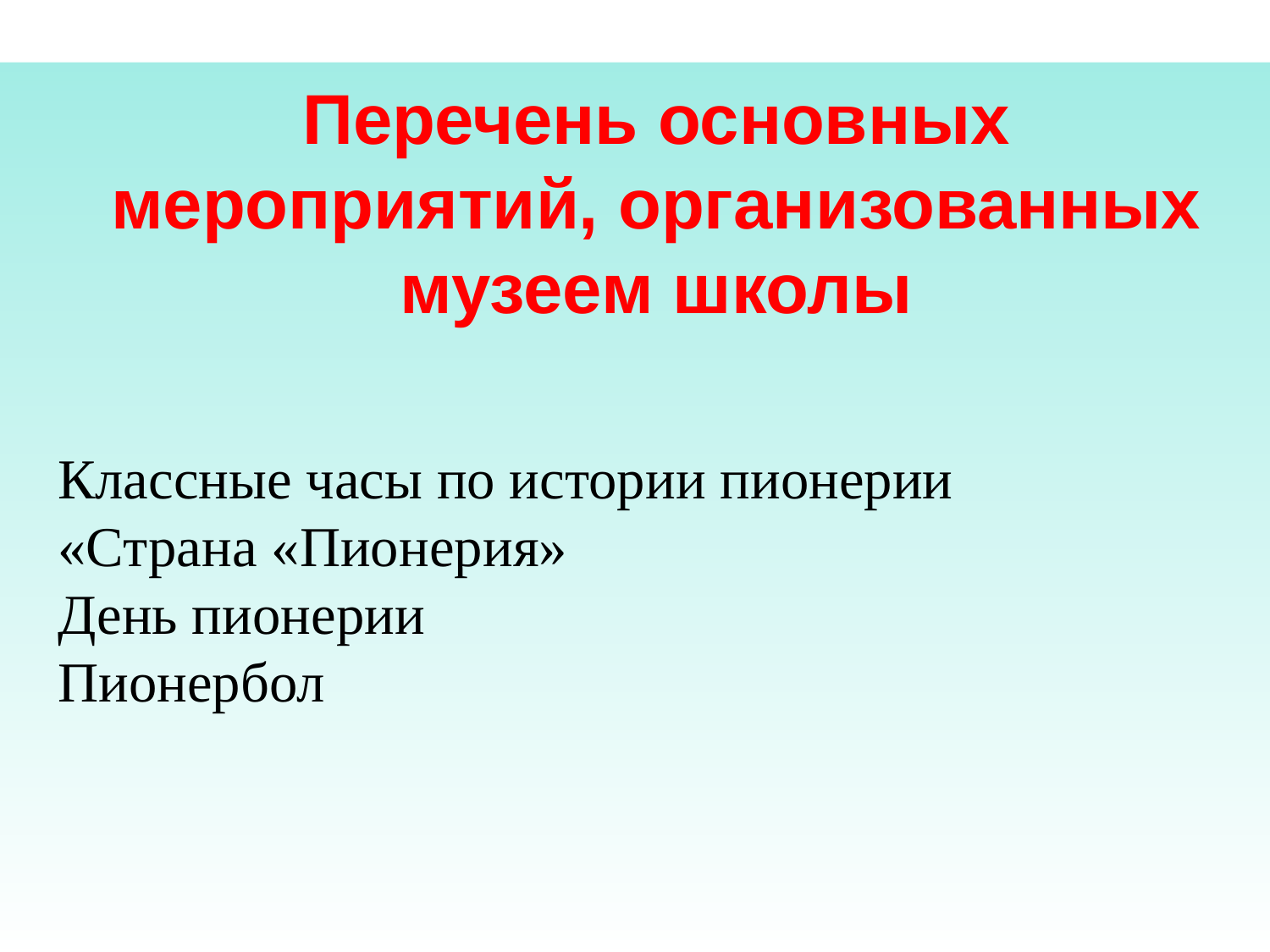

# Перечень основных мероприятий, организованных музеем школы
Классные часы по истории пионерии
«Страна «Пионерия»
День пионерии
Пионербол